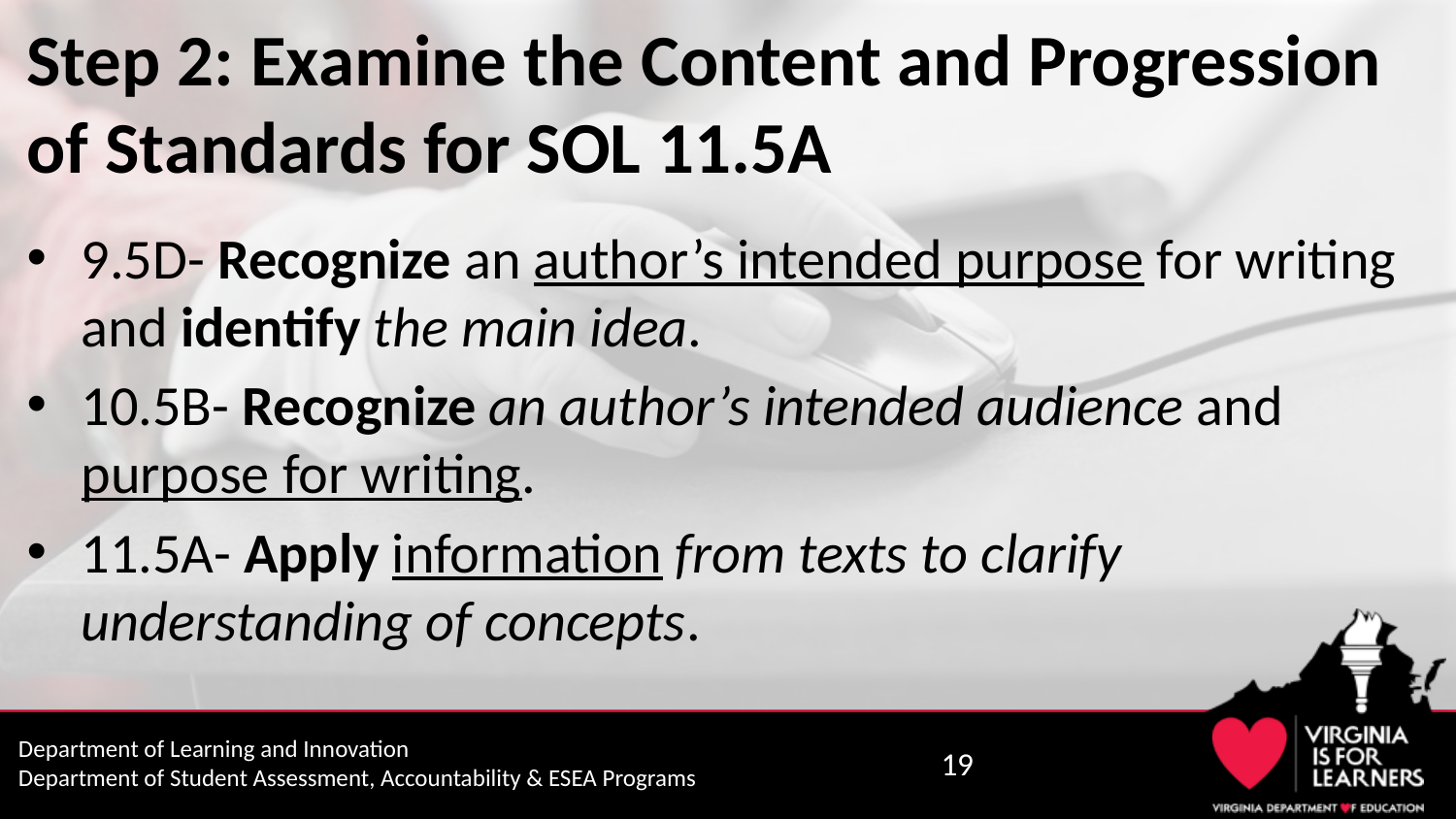

# Step 2: Examine the Content and Progression of Standards for SOL 11.5A
9.5D- Recognize an author’s intended purpose for writing and identify the main idea.
10.5B- Recognize an author’s intended audience and purpose for writing.
11.5A- Apply information from texts to clarify understanding of concepts.